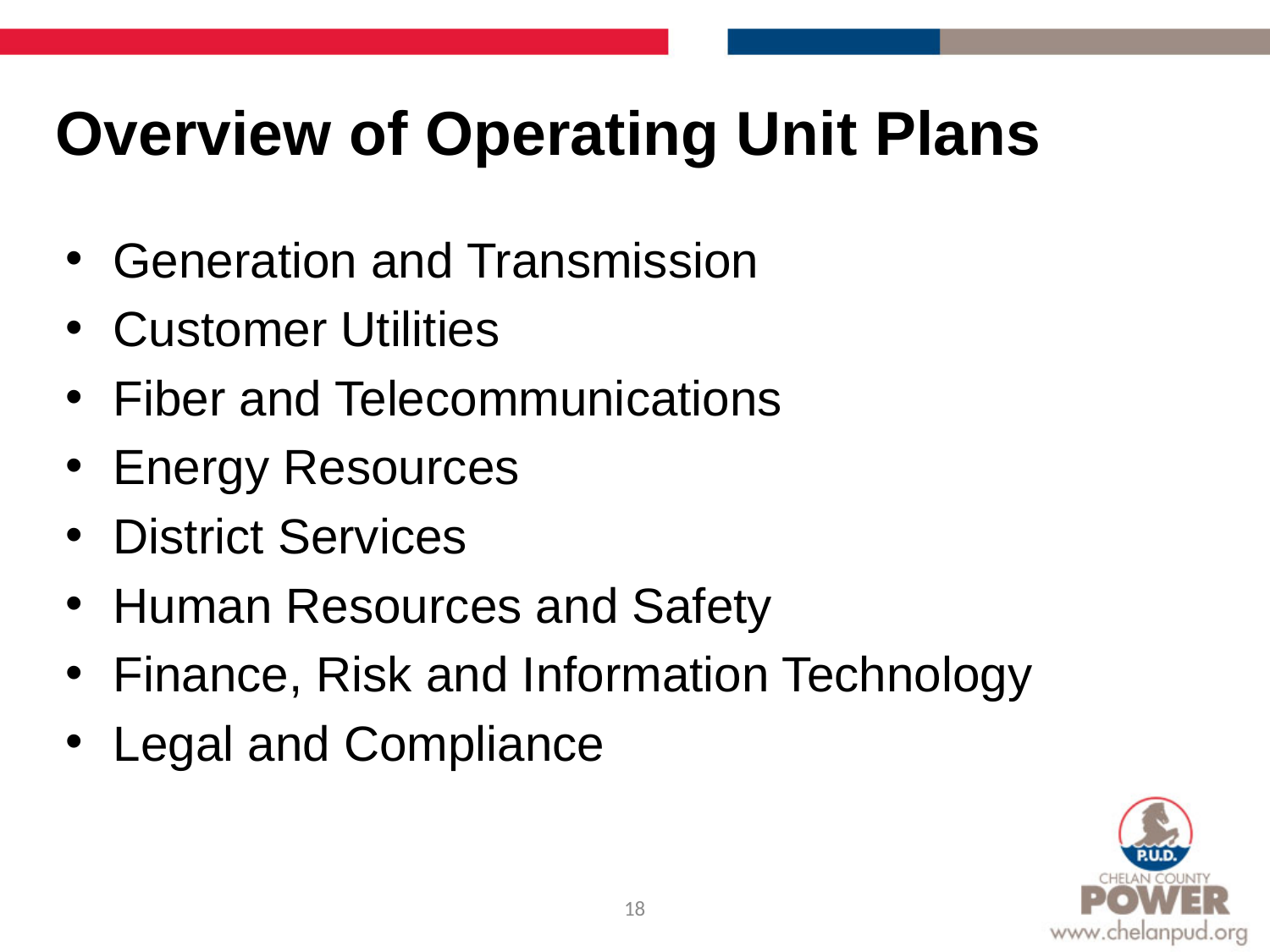

# Overview of Operating Unit Plans
Generation and Transmission
Customer Utilities
Fiber and Telecommunications
Energy Resources
District Services
Human Resources and Safety
Finance, Risk and Information Technology
Legal and Compliance
18